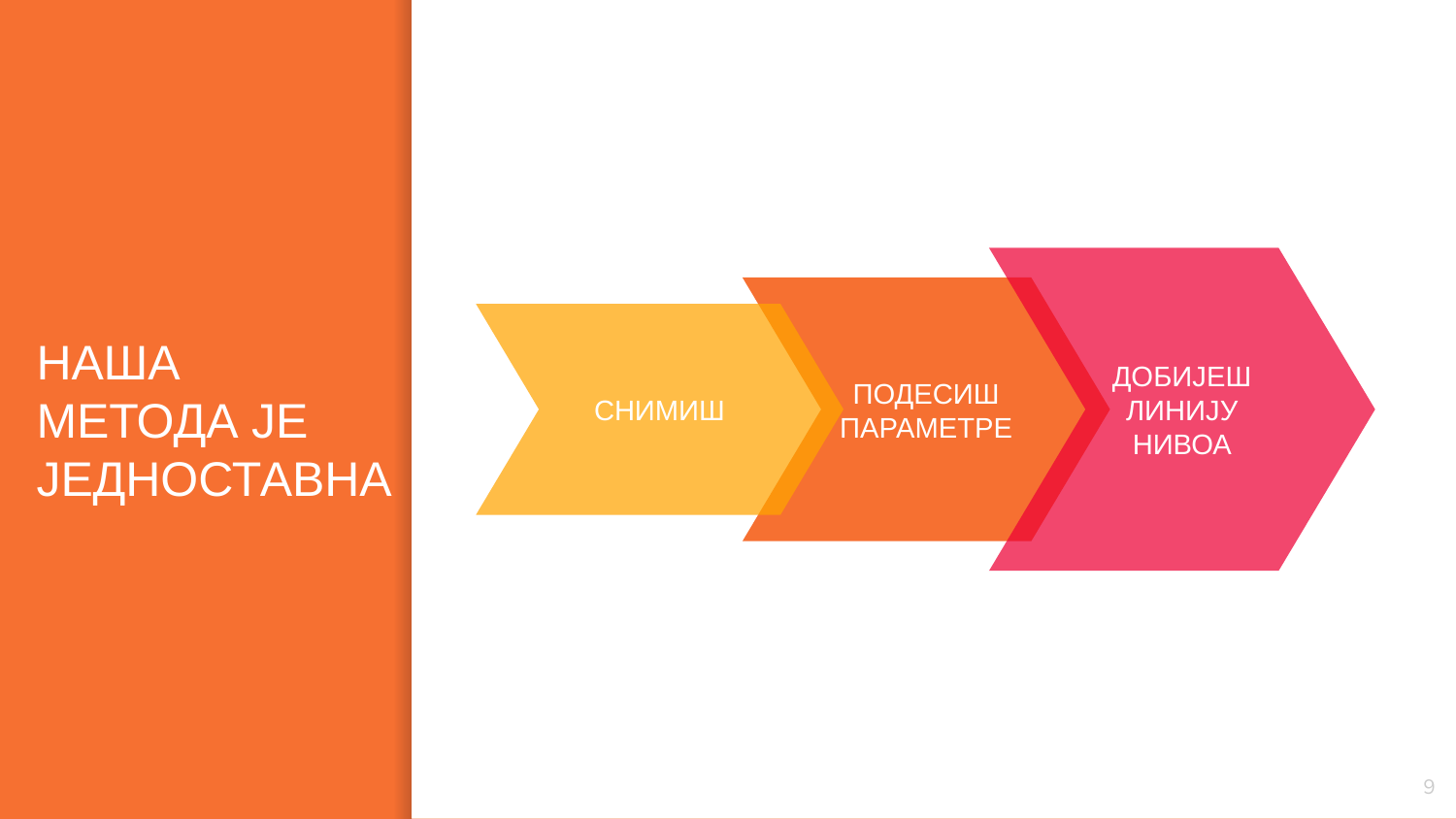

ДОБИЈЕШ ЛИНИЈУ НИВОА
ПОДЕСИШ ПАРАМЕТРЕ
СНИМИШ
# НАША МЕТОДА ЈЕ ЈЕДНОСТАВНА
9